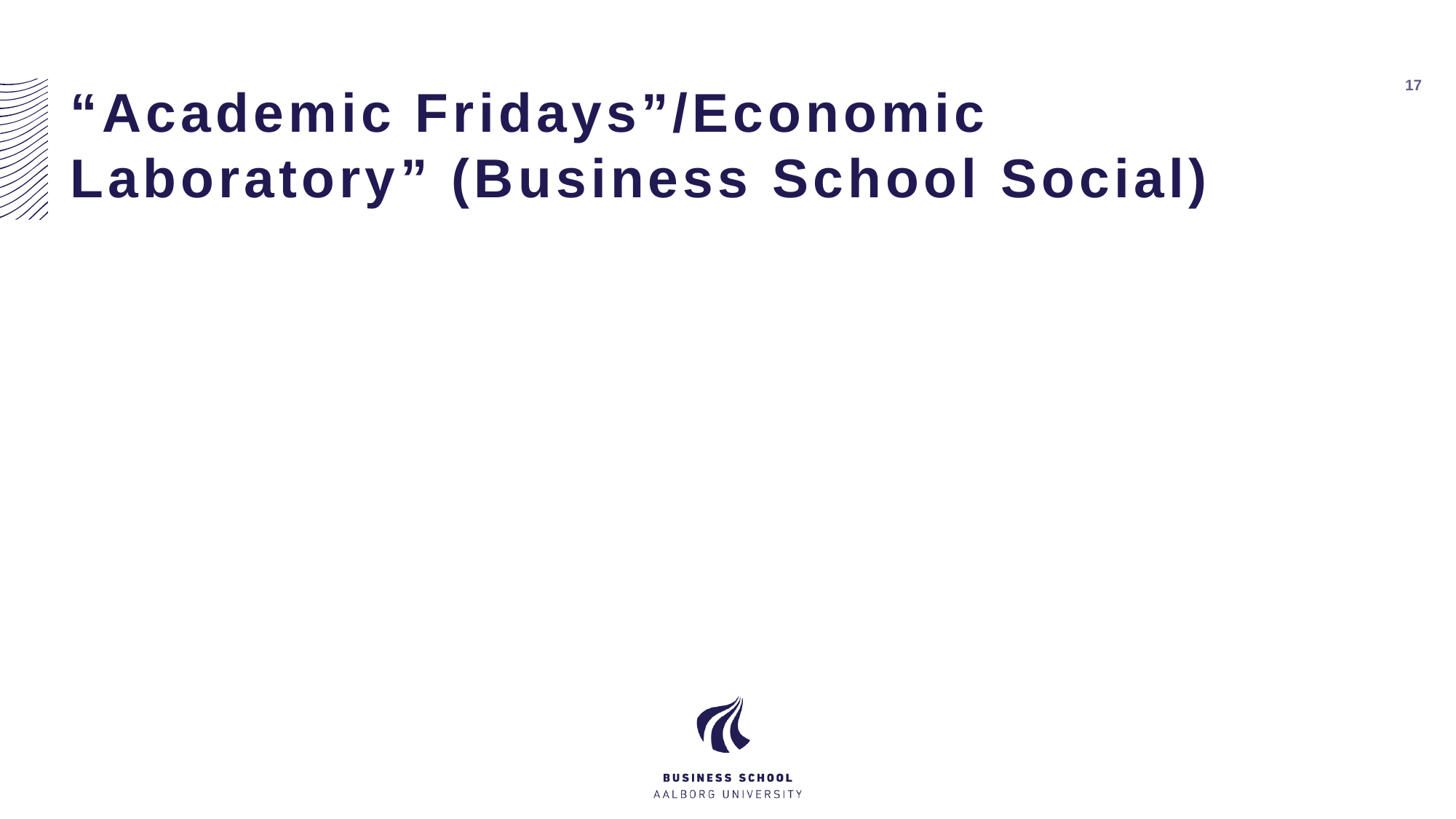

# “Academic Fridays”/Economic Laboratory” (Business School Social)
17